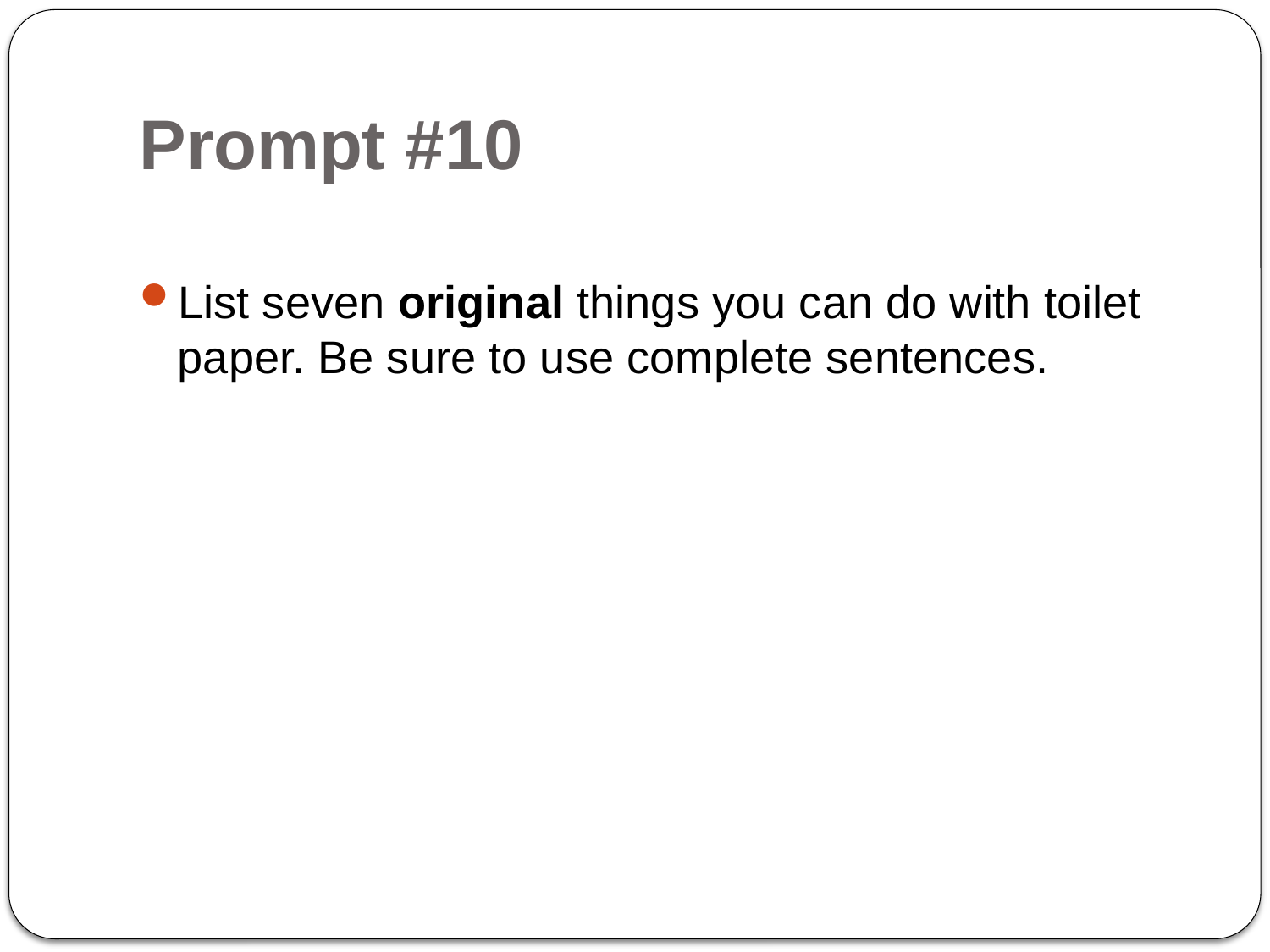

# Prompt #10

List seven original things you can do with toilet paper. Be sure to use complete sentences.